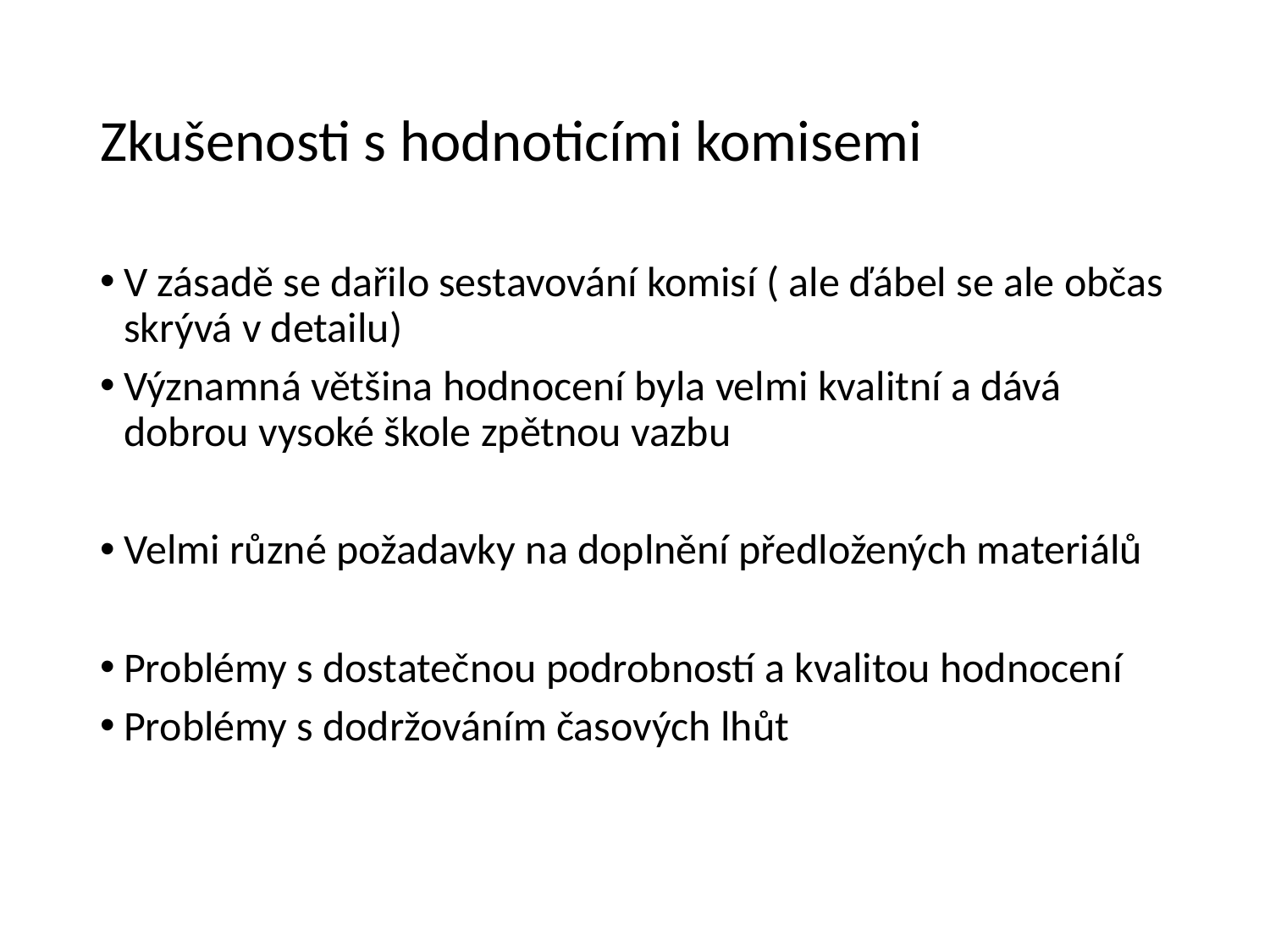

# Zkušenosti s hodnoticími komisemi
V zásadě se dařilo sestavování komisí ( ale ďábel se ale občas skrývá v detailu)
Významná většina hodnocení byla velmi kvalitní a dává dobrou vysoké škole zpětnou vazbu

Velmi různé požadavky na doplnění předložených materiálů

Problémy s dostatečnou podrobností a kvalitou hodnocení
Problémy s dodržováním časových lhůt